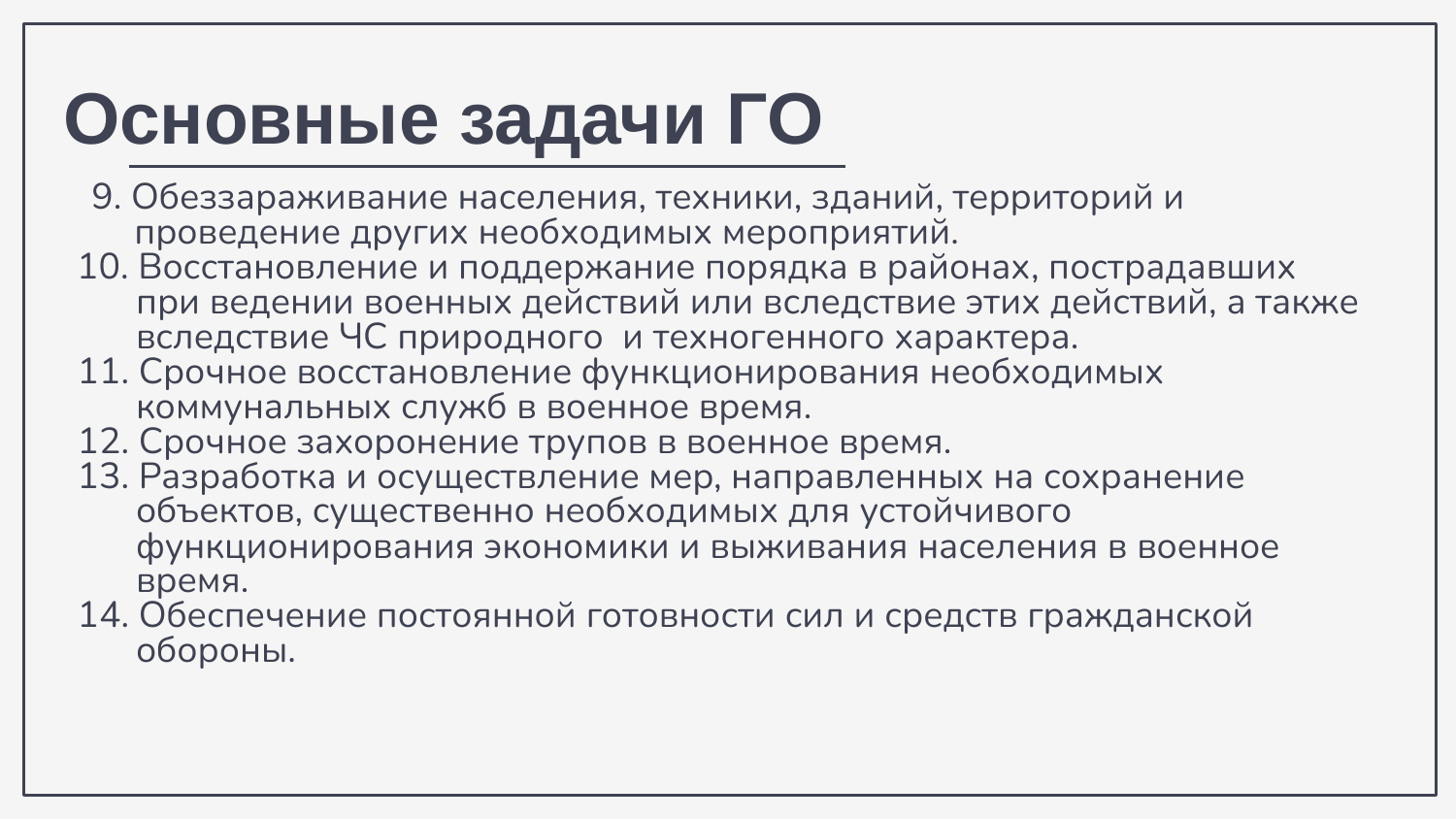

Основные задачи ГО
9. Обеззараживание населения, техники, зданий, территорий и проведение других необходимых мероприятий.
10. Восстановление и поддержание порядка в районах, пострадавших при ведении военных действий или вследствие этих действий, а также вследствие ЧС природного  и техногенного характера.
11. Срочное восстановление функционирования необходимых коммунальных служб в военное время.
12. Срочное захоронение трупов в военное время.
13. Разработка и осуществление мер, направленных на сохранение объектов, существенно необходимых для устойчивого функционирования экономики и выживания населения в военное время.
14. Обеспечение постоянной готовности сил и средств гражданской обороны.